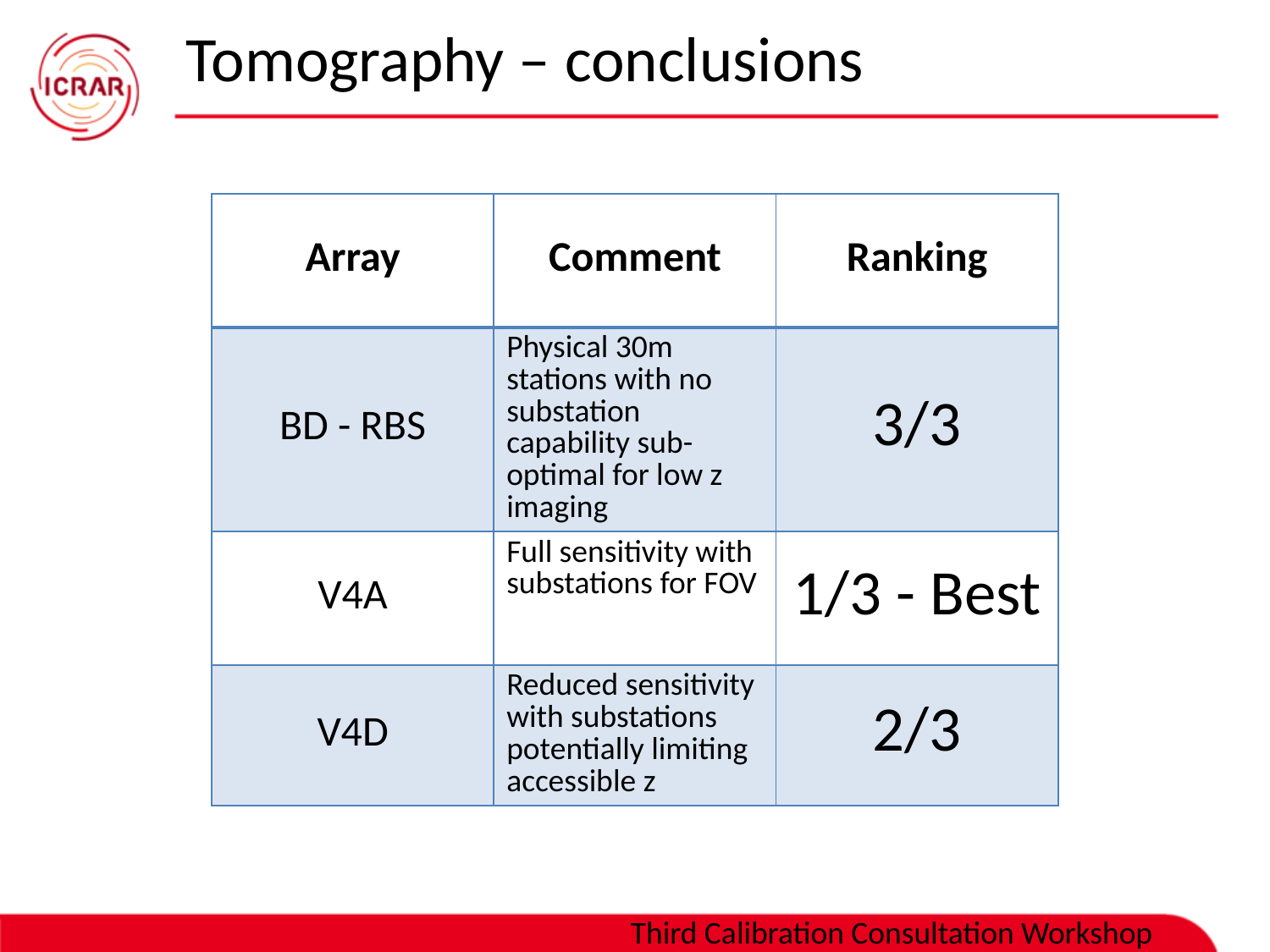

# Tomography – conclusions
| Array | Comment | Ranking |
| --- | --- | --- |
| BD - RBS | Physical 30m stations with no substation capability sub-optimal for low z imaging | 3/3 |
| V4A | Full sensitivity with substations for FOV | 1/3 - Best |
| V4D | Reduced sensitivity with substations potentially limiting accessible z | 2/3 |
Third Calibration Consultation Workshop